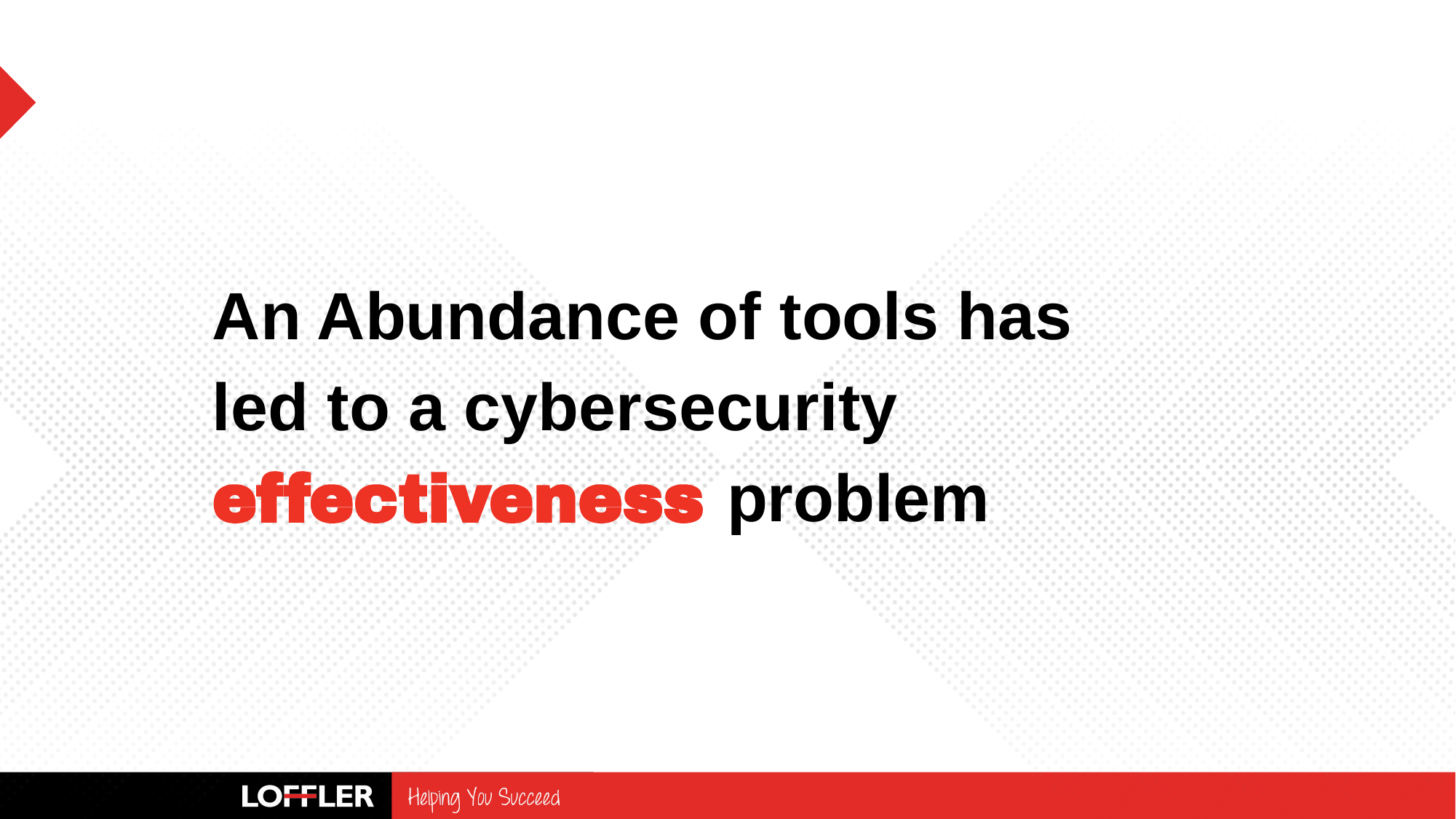

An Abundance of tools has
led to a cybersecurity
effectiveness problem.